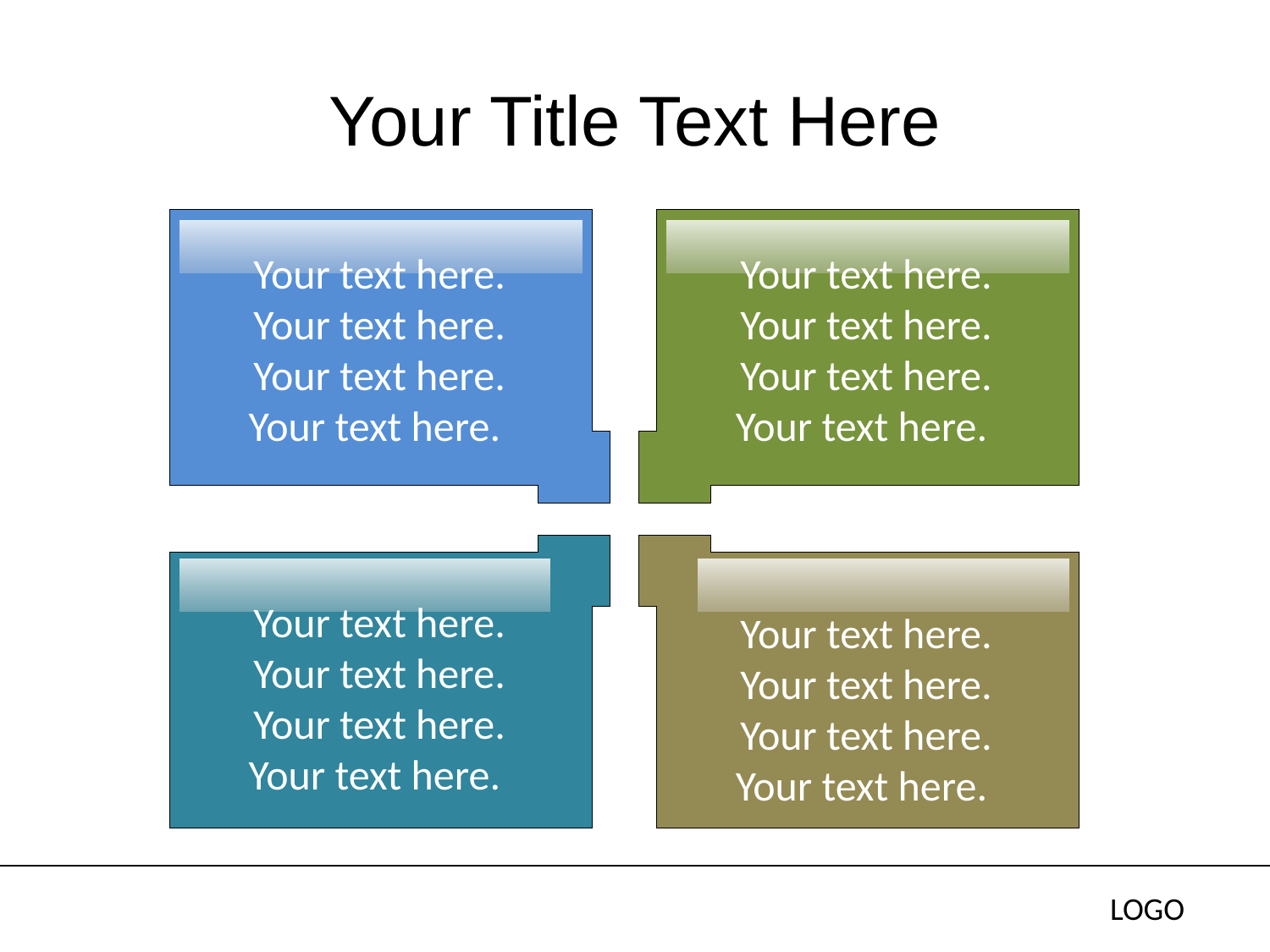

# Your Title Text Here

Your text here. Your text here. Your text here. Your text here.

Your text here. Your text here. Your text here. Your text here.

Your text here. Your text here. Your text here. Your text here.

Your text here. Your text here. Your text here. Your text here.